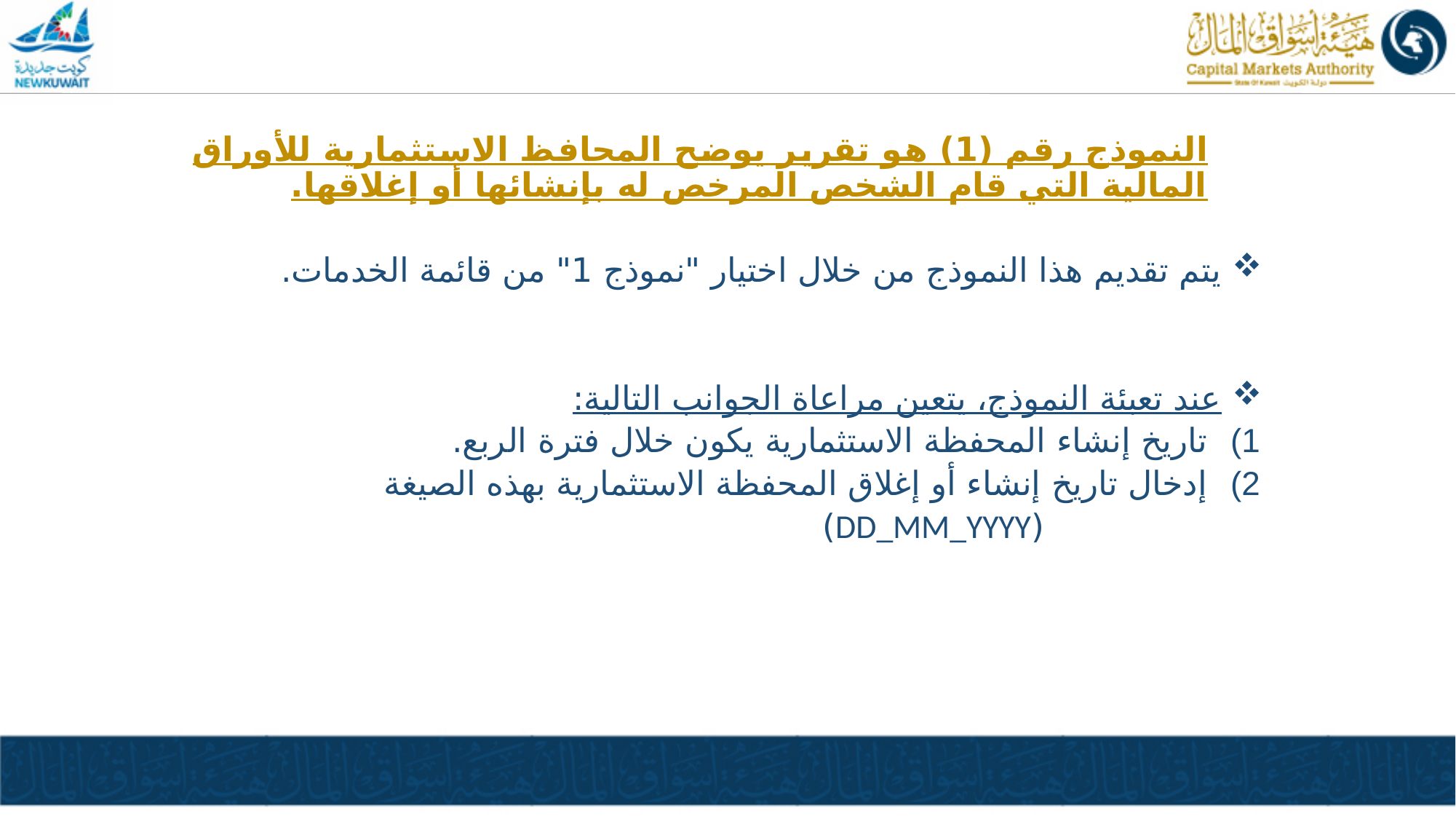

النموذج رقم (1) هو تقرير يوضح المحافظ الاستثمارية للأوراق المالية التي قام الشخص المرخص له بإنشائها أو إغلاقها.

يتم تقديم هذا النموذج من خلال اختيار "نموذج 1" من قائمة الخدمات.

عند تعبئة النموذج، يتعين مراعاة الجوانب التالية:
تاريخ إنشاء المحفظة الاستثمارية يكون خلال فترة الربع.
إدخال تاريخ إنشاء أو إغلاق المحفظة الاستثمارية بهذه الصيغة
			(DD_MM_YYYY)